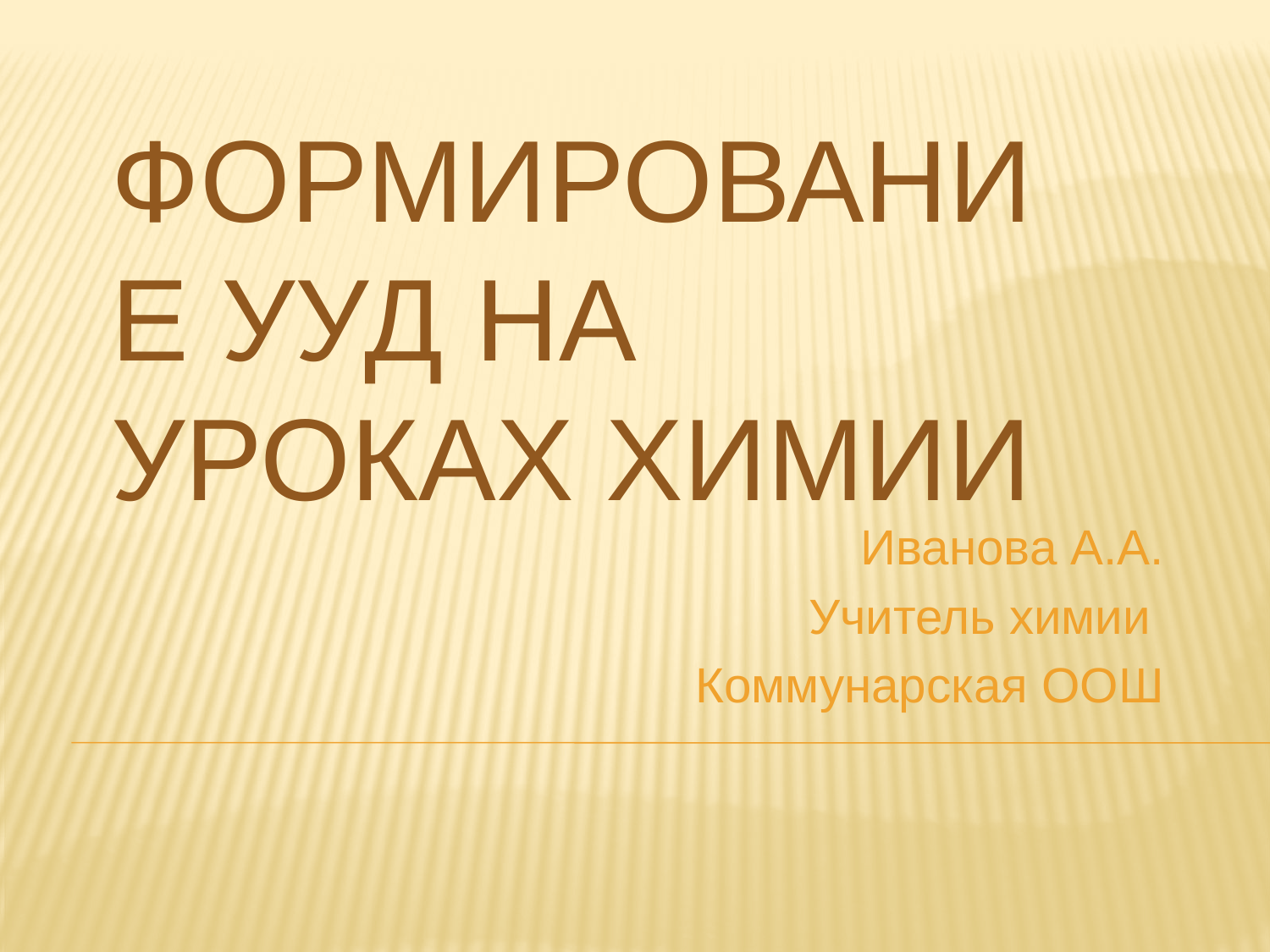

# Формирование УУД на уроках химии
Иванова А.А.
Учитель химии
Коммунарская ООШ